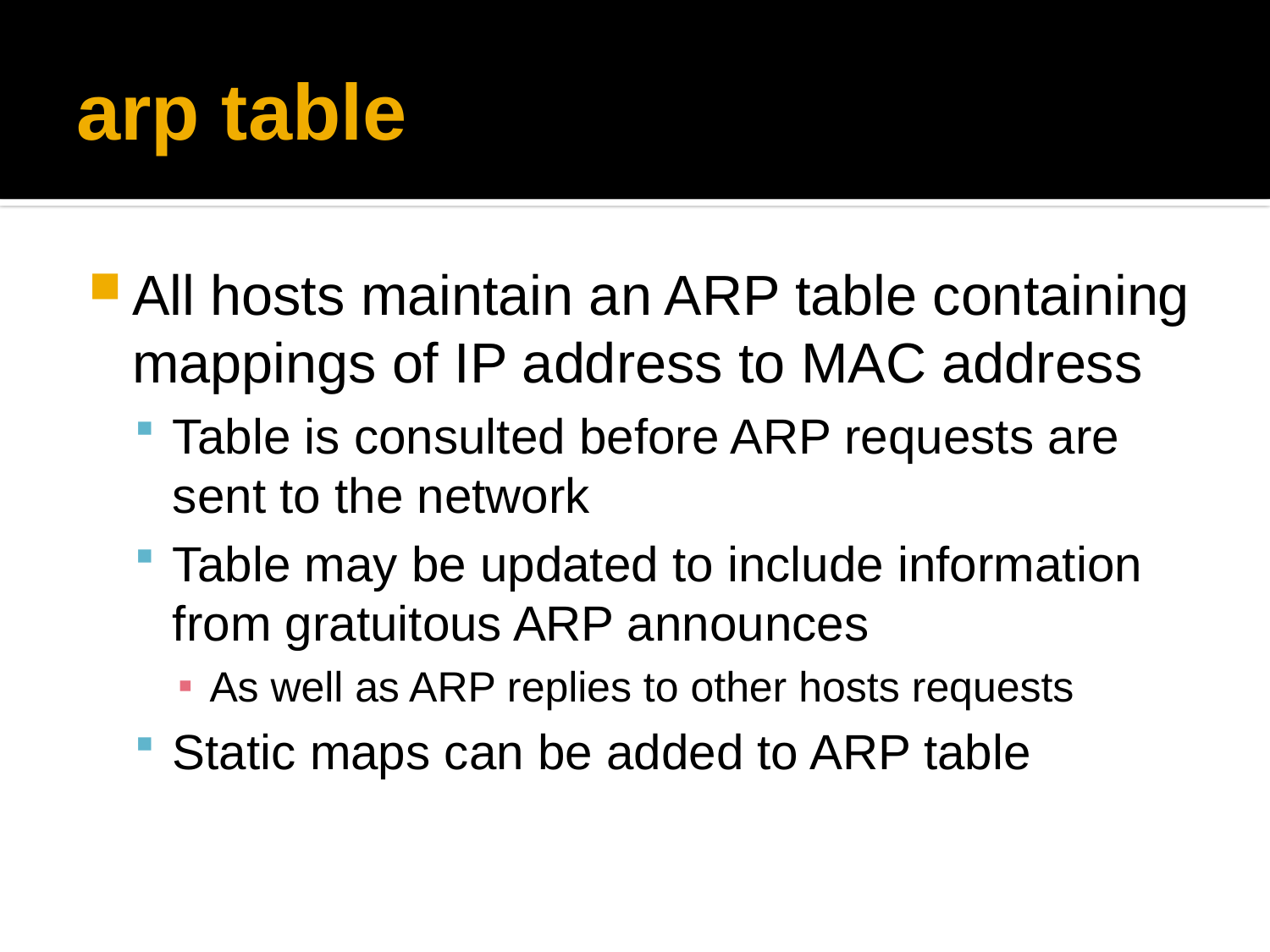

# arp table
All hosts maintain an ARP table containing mappings of IP address to MAC address
Table is consulted before ARP requests are sent to the network
Table may be updated to include information from gratuitous ARP announces
As well as ARP replies to other hosts requests
Static maps can be added to ARP table